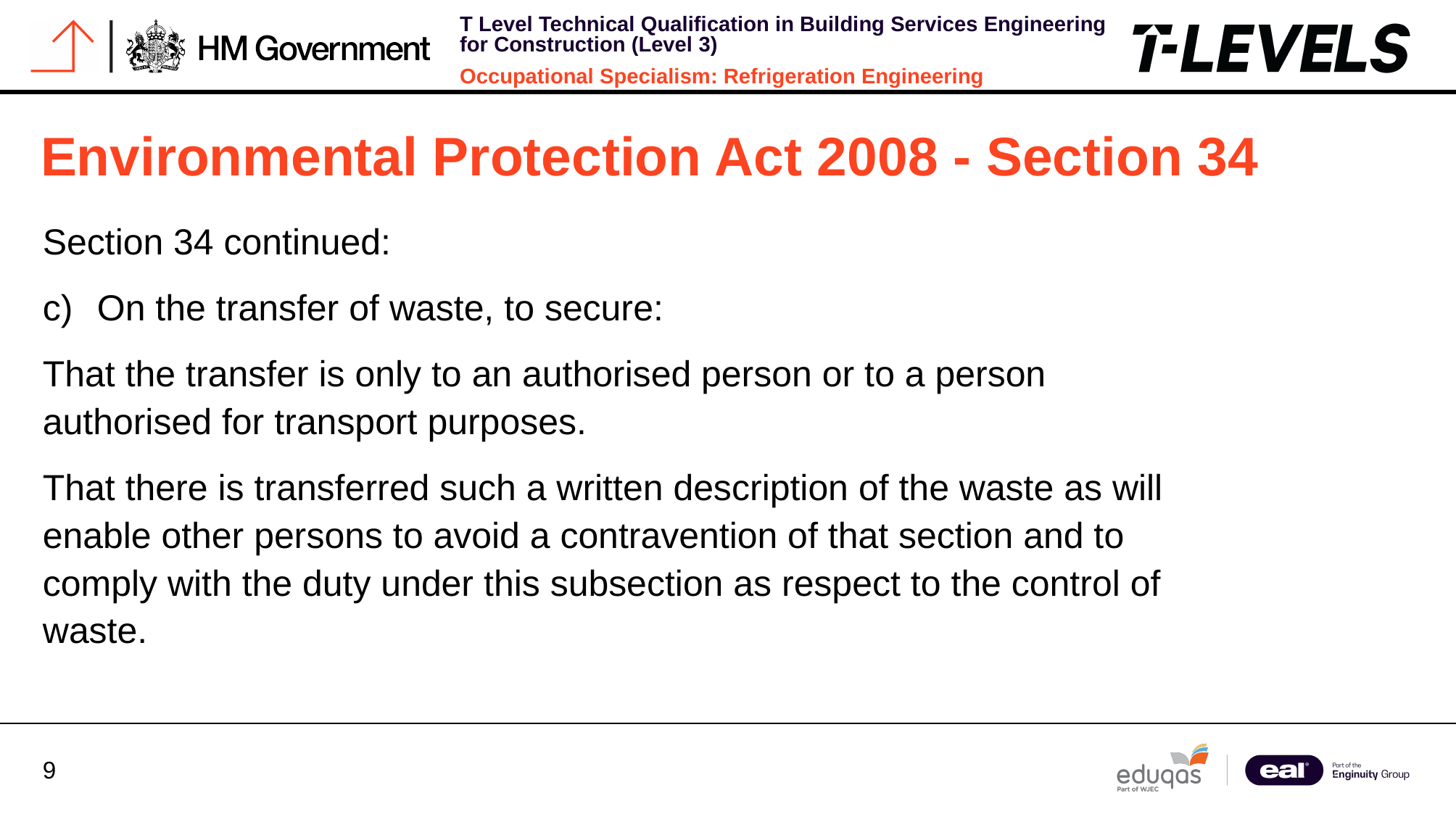

# Environmental Protection Act 2008 - Section 34
Section 34 continued:
On the transfer of waste, to secure:
That the transfer is only to an authorised person or to a person authorised for transport purposes.
That there is transferred such a written description of the waste as will enable other persons to avoid a contravention of that section and to comply with the duty under this subsection as respect to the control of waste.